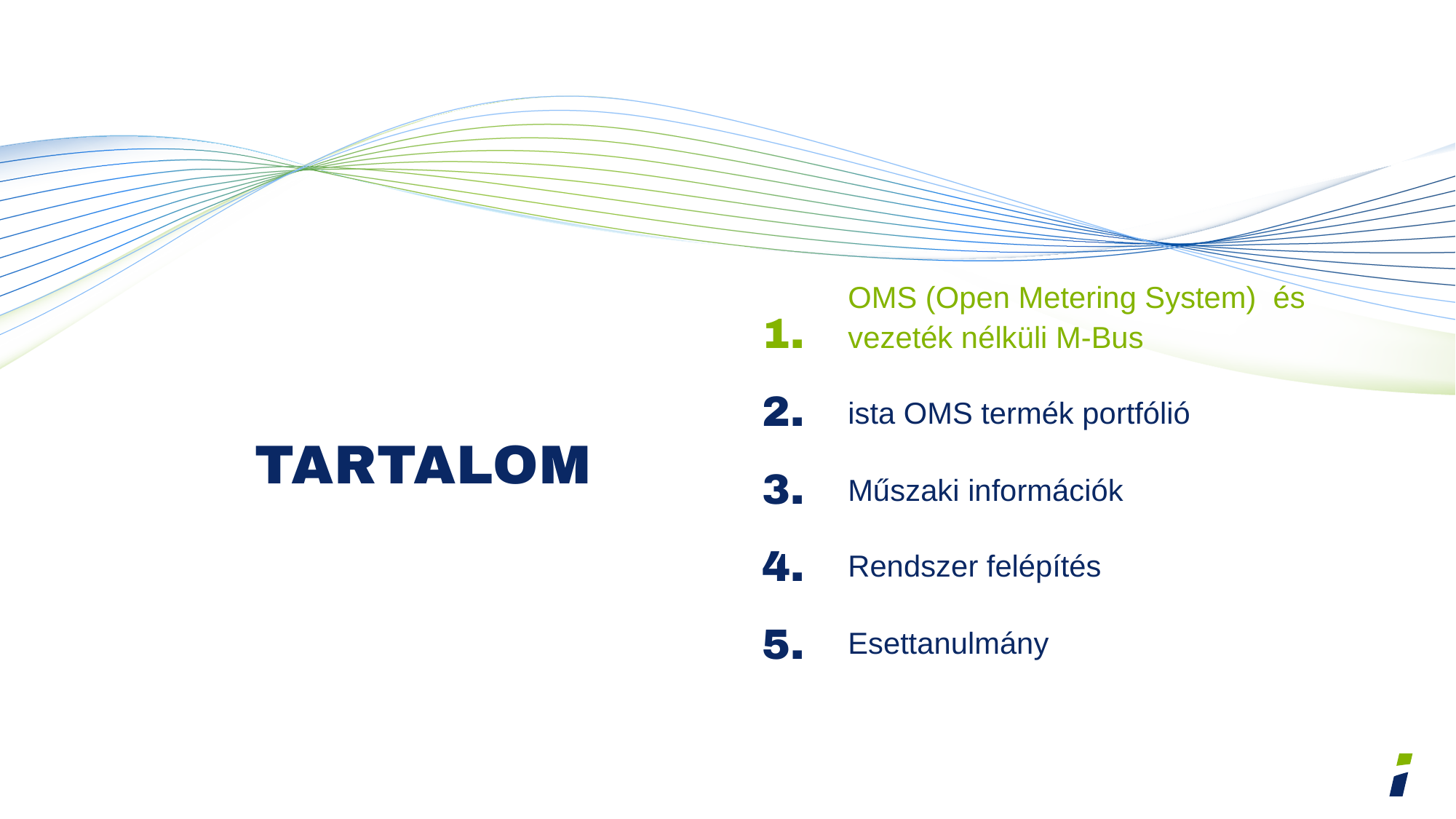

Tartalom
1.
OMS (Open Metering System)  és vezeték nélküli M-Bus
2.
ista OMS termék portfólió
3.
Műszaki információk
4.
Rendszer felépítés
5.
Esettanulmány